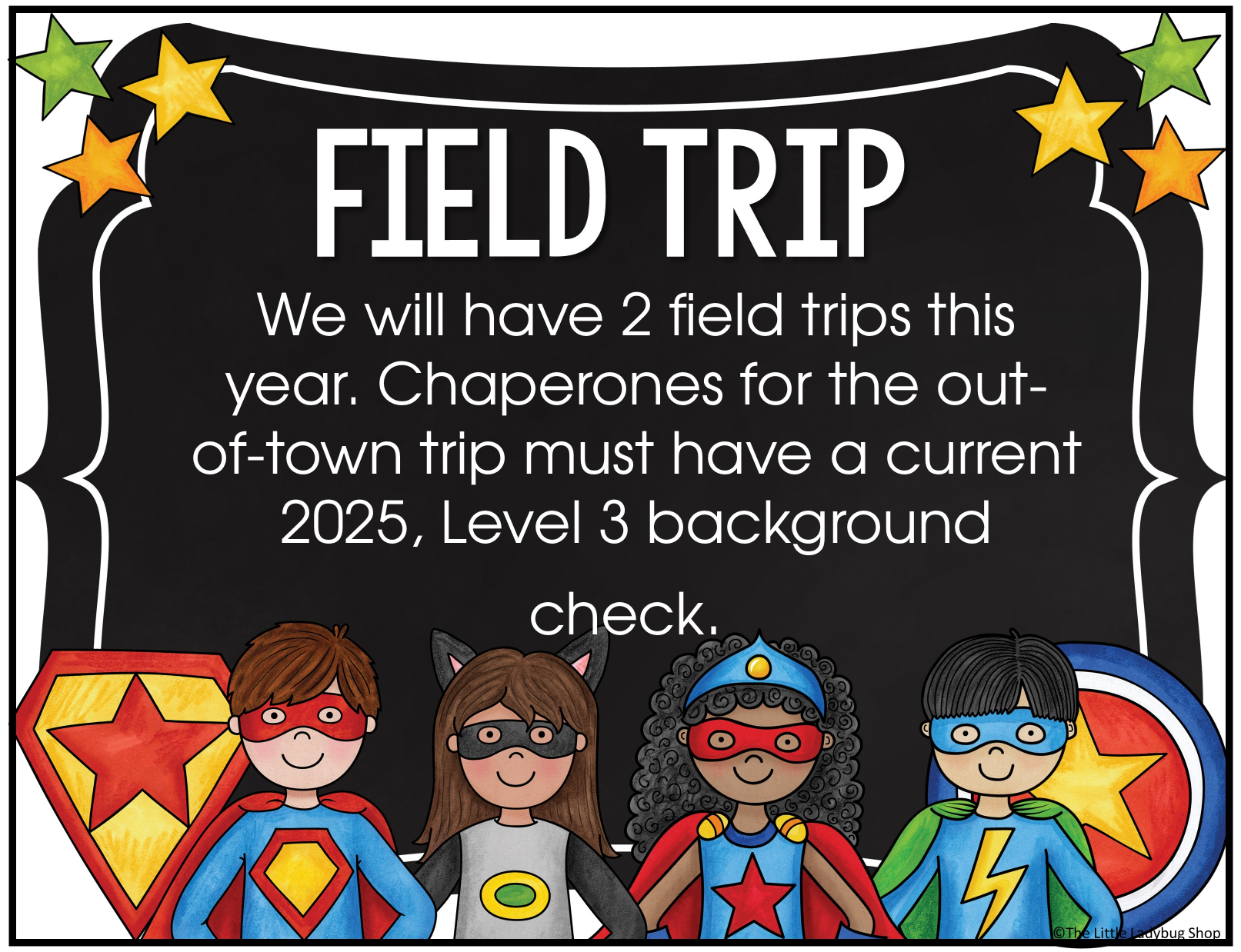

We will have 2 field trips this year. Chaperones for the out-of-town trip must have a current 2025, Level 3 background check.